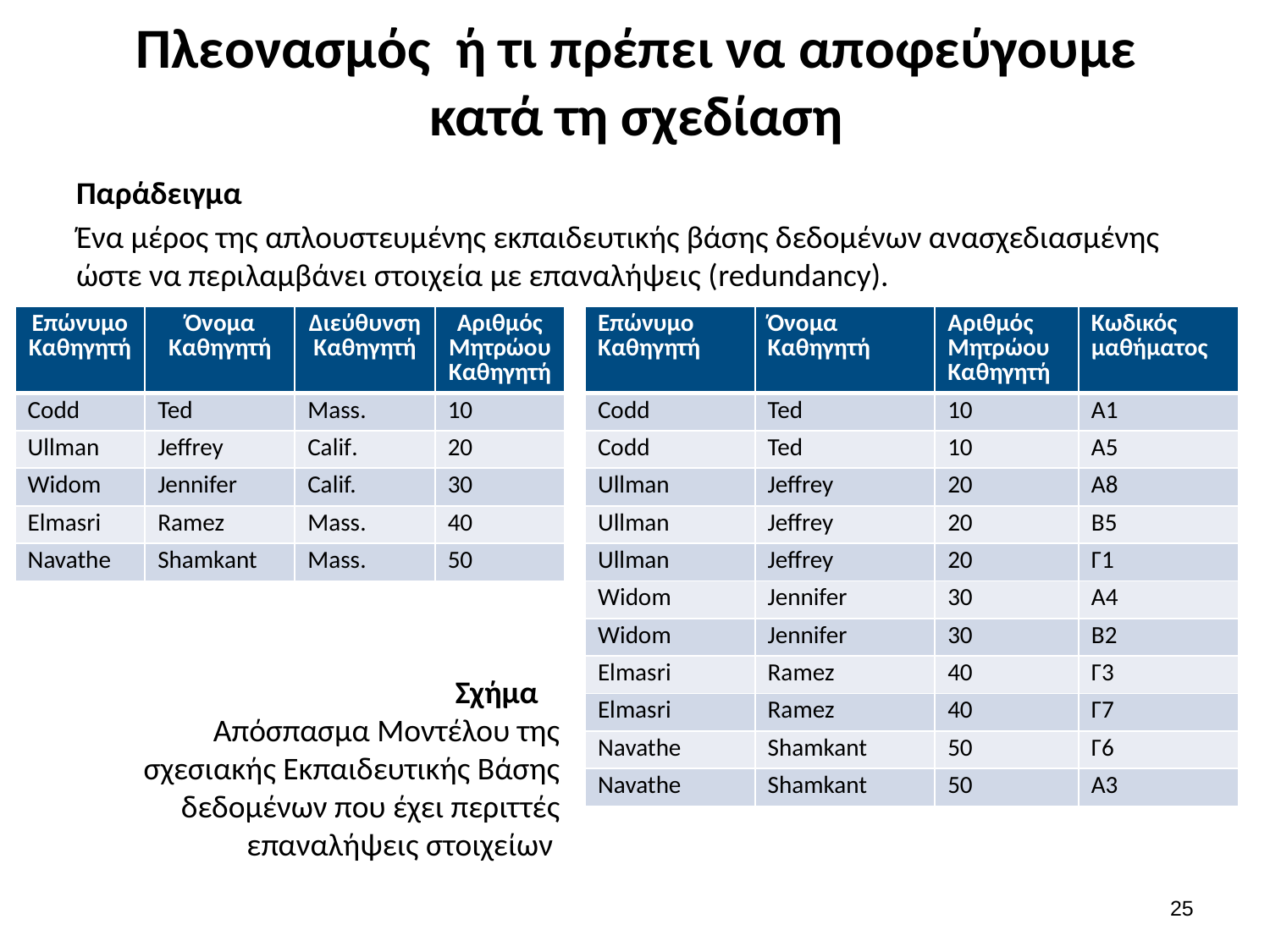

# Πλεονασμός  ή τι πρέπει να αποφεύγουμε κατά τη σχεδίαση
Παράδειγμα
Ένα μέρος της απλουστευμένης εκπαιδευτικής βάσης δεδομένων ανασχεδιασμένης ώστε να περιλαμβάνει στοιχεία με επαναλήψεις (redundancy).
| Επώνυμο Καθηγητή | Όνομα Καθηγητή | Διεύθυνση Καθηγητή | Αριθμός Μητρώου Καθηγητή |
| --- | --- | --- | --- |
| Codd | Ted | Mass. | 10 |
| Ullman | Jeffrey | Calif. | 20 |
| Widom | Jennifer | Calif. | 30 |
| Elmasri | Ramez | Mass. | 40 |
| Navathe | Shamkant | Mass. | 50 |
| Επώνυμο Καθηγητή | Όνομα Καθηγητή | Αριθμός Μητρώου Καθηγητή | Κωδικός μαθήματος |
| --- | --- | --- | --- |
| Codd | Ted | 10 | Α1 |
| Codd | Ted | 10 | Α5 |
| Ullman | Jeffrey | 20 | Α8 |
| Ullman | Jeffrey | 20 | Β5 |
| Ullman | Jeffrey | 20 | Γ1 |
| Widom | Jennifer | 30 | Α4 |
| Widom | Jennifer | 30 | B2 |
| Elmasri | Ramez | 40 | Γ3 |
| Elmasri | Ramez | 40 | Γ7 |
| Navathe | Shamkant | 50 | Γ6 |
| Navathe | Shamkant | 50 | Α3 |
Σχήμα
Απόσπασμα Μοντέλου της σχεσιακής Εκπαιδευτικής Βάσης δεδομένων που έχει περιττές επαναλήψεις στοιχείων
25